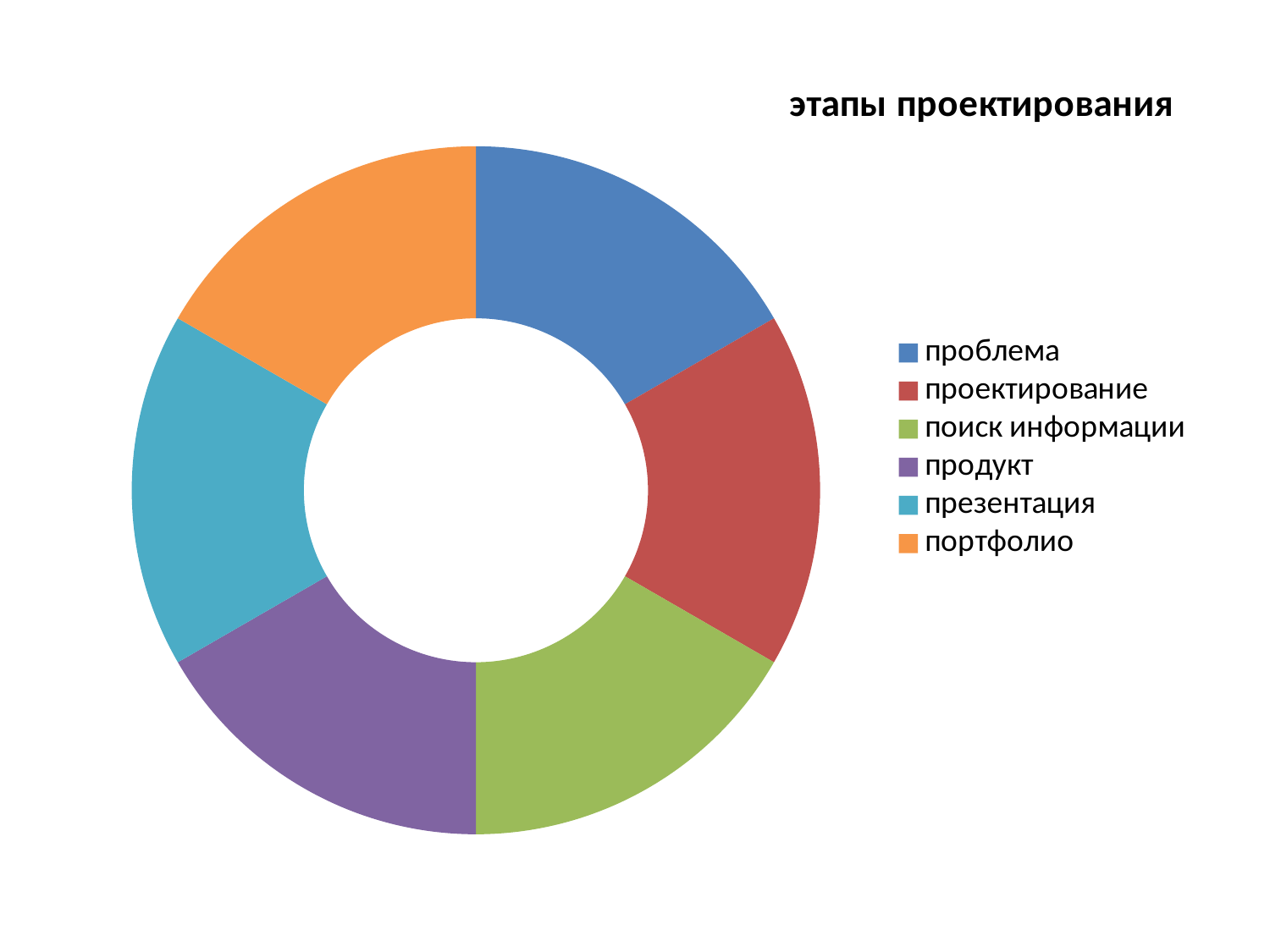

### Chart:  этапы проектирования

| Category |  этапы проектирования  |
|---|---|
| проблема | 16.7 |
| проектирование | 16.7 |
| поиск информации | 16.7 |
| продукт | 16.7 |
| презентация | 16.7 |
| портфолио | 16.7 |